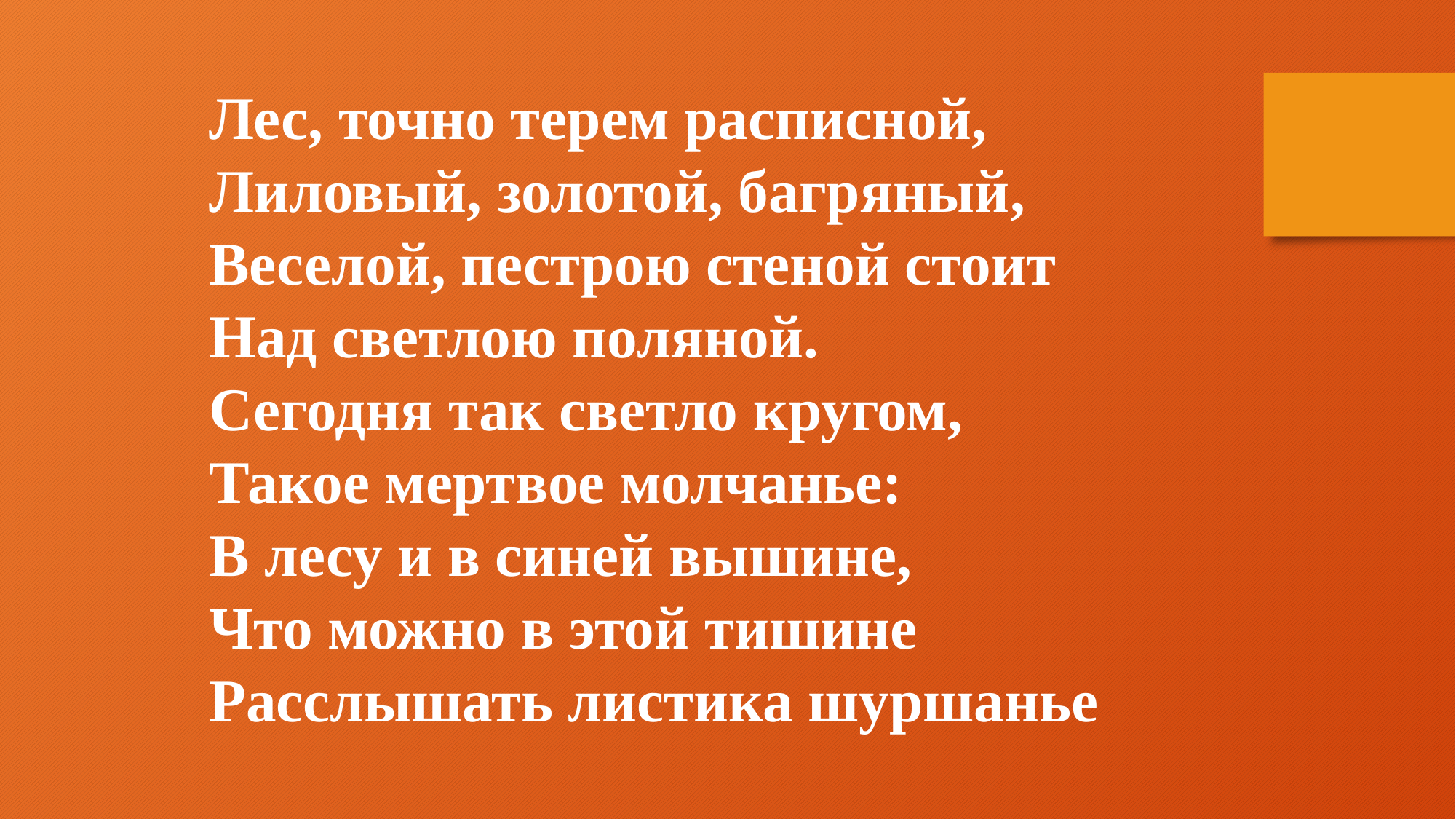

Лес, точно терем расписной,            Лиловый, золотой, багряный,            Веселой, пестрою стеной стоит            Над светлою поляной.
Сегодня так светло кругом,
Такое мертвое молчанье:
В лесу и в синей вышине,
Что можно в этой тишине            Расслышать листика шуршанье